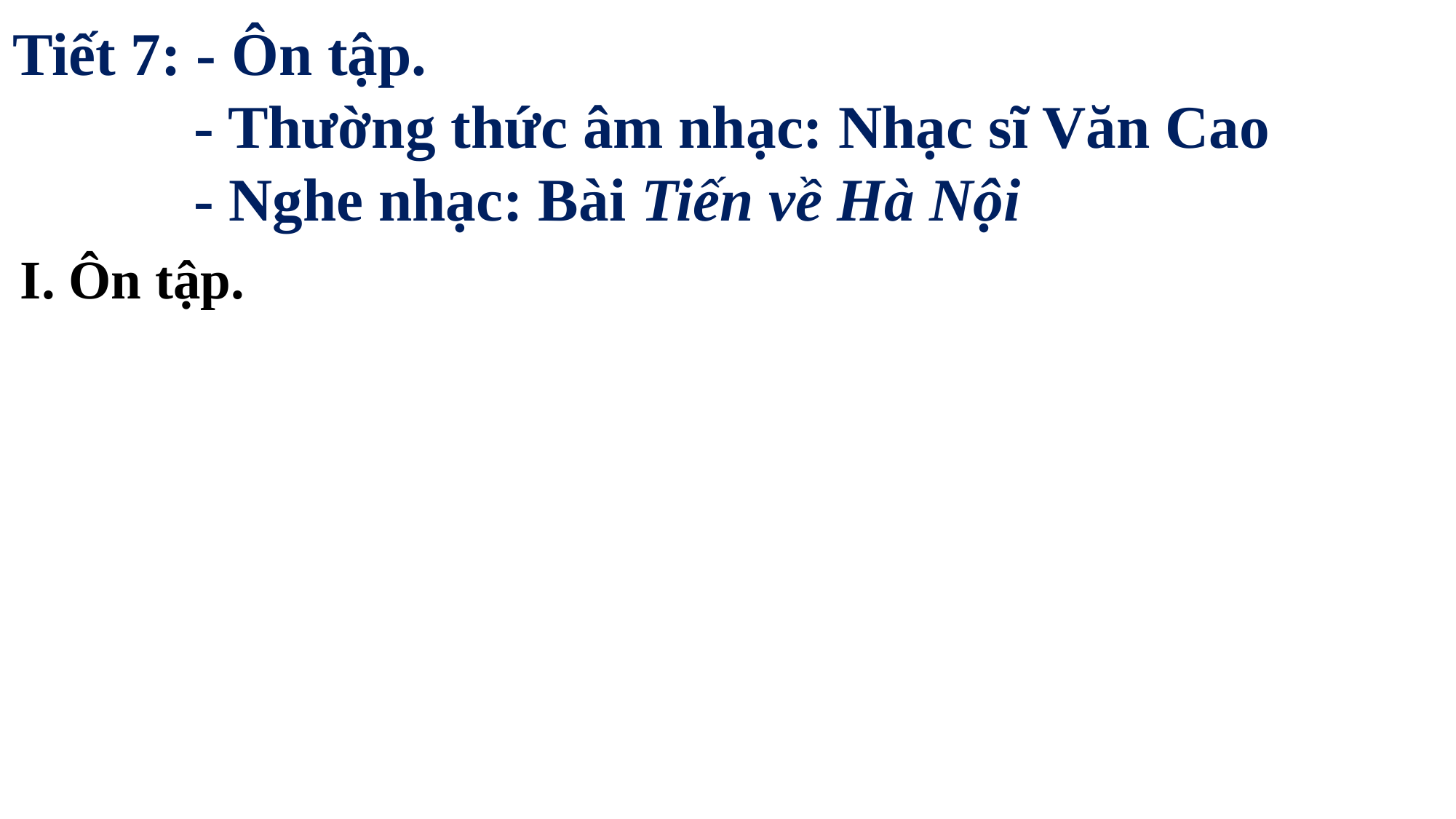

Tiết 7: - Ôn tập.
            - Thường thức âm nhạc: Nhạc sĩ Văn Cao
            - Nghe nhạc: Bài Tiến về Hà Nội

I. Ôn tập.